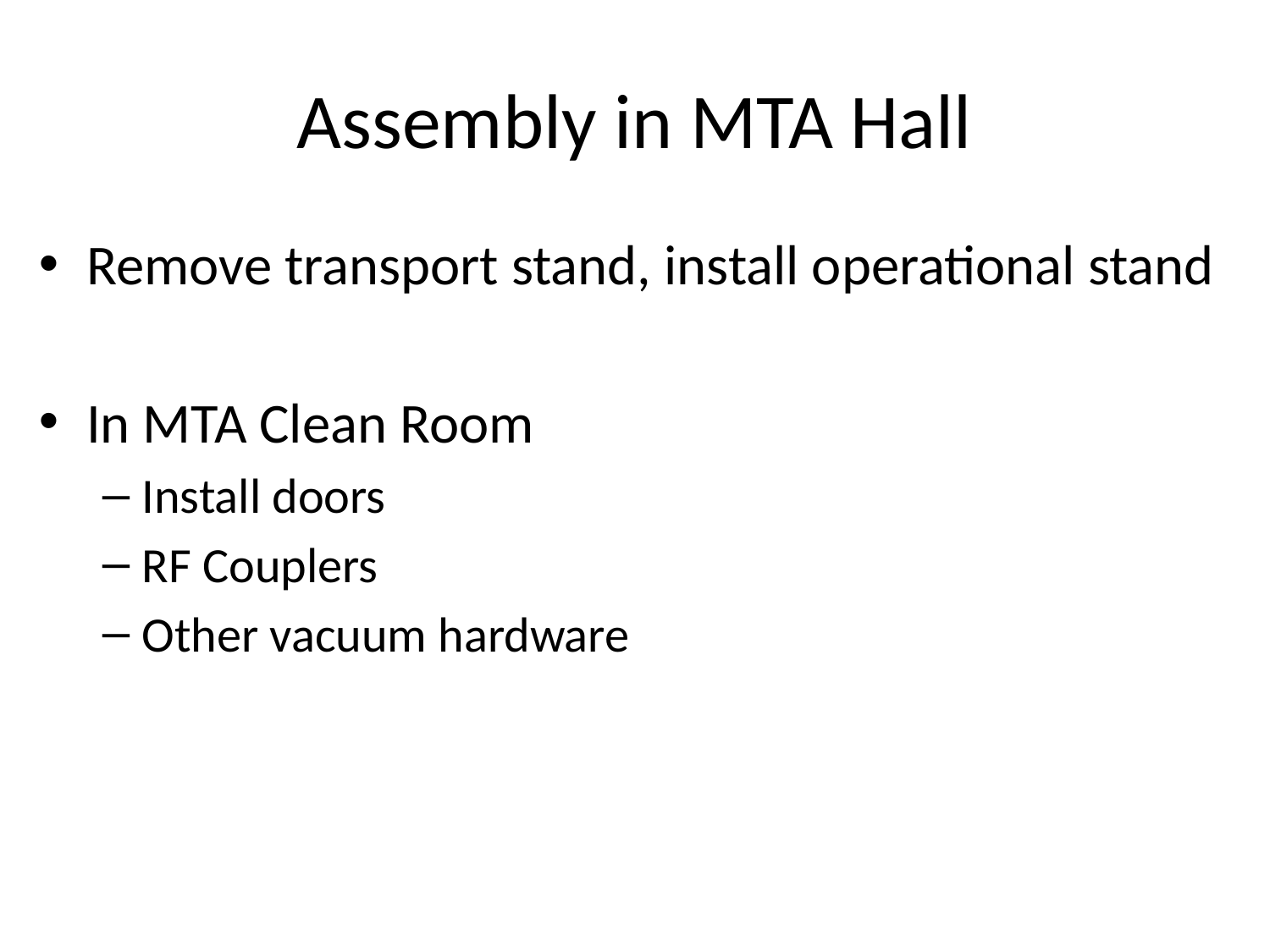

# Assembly in MTA Hall
Remove transport stand, install operational stand

In MTA Clean Room
Install doors
RF Couplers
Other vacuum hardware